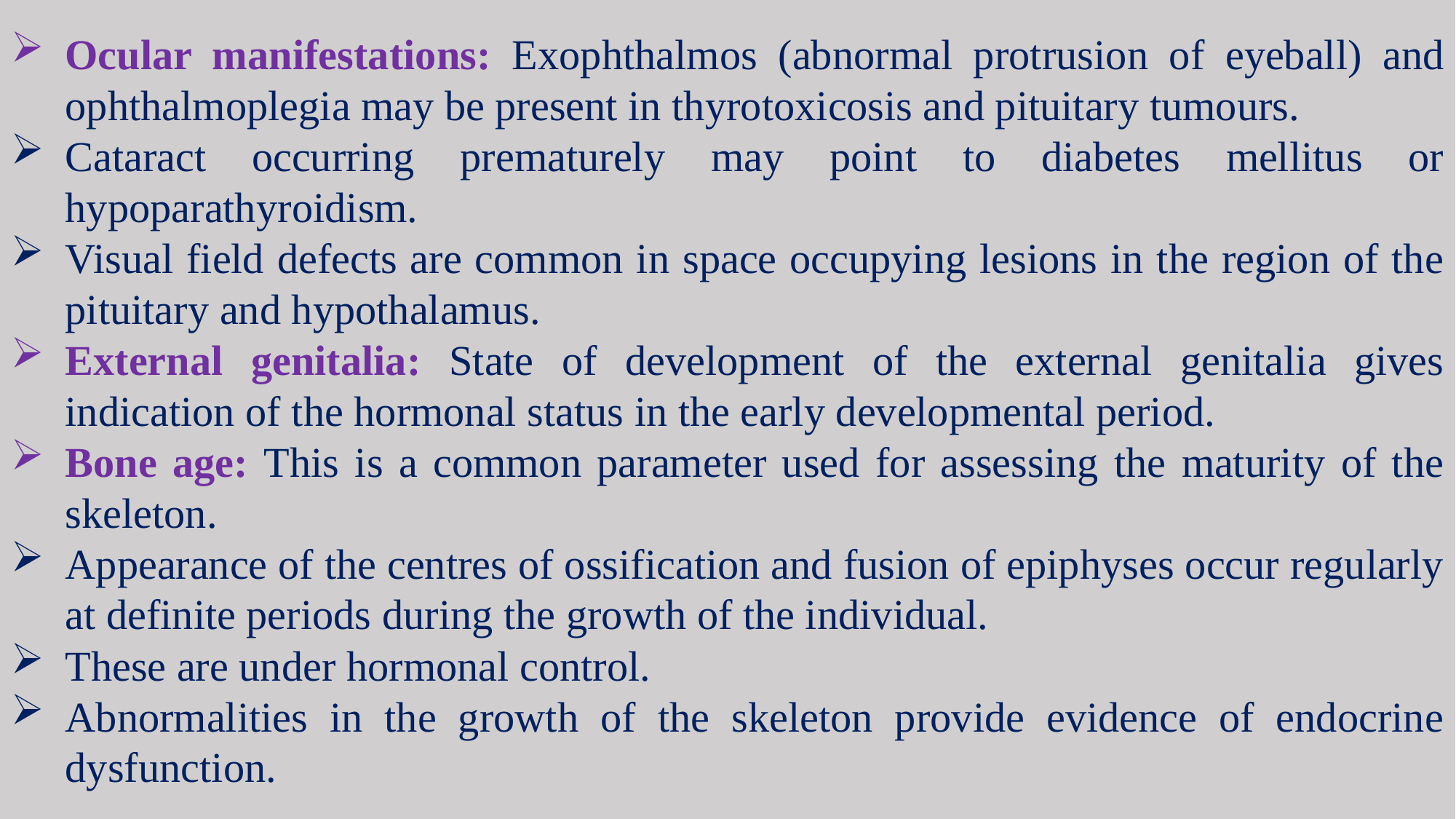

Ocular manifestations: Exophthalmos (abnormal protrusion of eyeball) and ophthalmoplegia may be present in thyrotoxicosis and pituitary tumours.
Cataract occurring prematurely may point to diabetes mellitus or hypoparathyroidism.
Visual field defects are common in space occupying lesions in the region of the pituitary and hypothalamus.
External genitalia: State of development of the external genitalia gives indication of the hormonal status in the early developmental period.
Bone age: This is a common parameter used for assessing the maturity of the skeleton.
Appearance of the centres of ossification and fusion of epiphyses occur regularly at definite periods during the growth of the individual.
These are under hormonal control.
Abnormalities in the growth of the skeleton provide evidence of endocrine dysfunction.